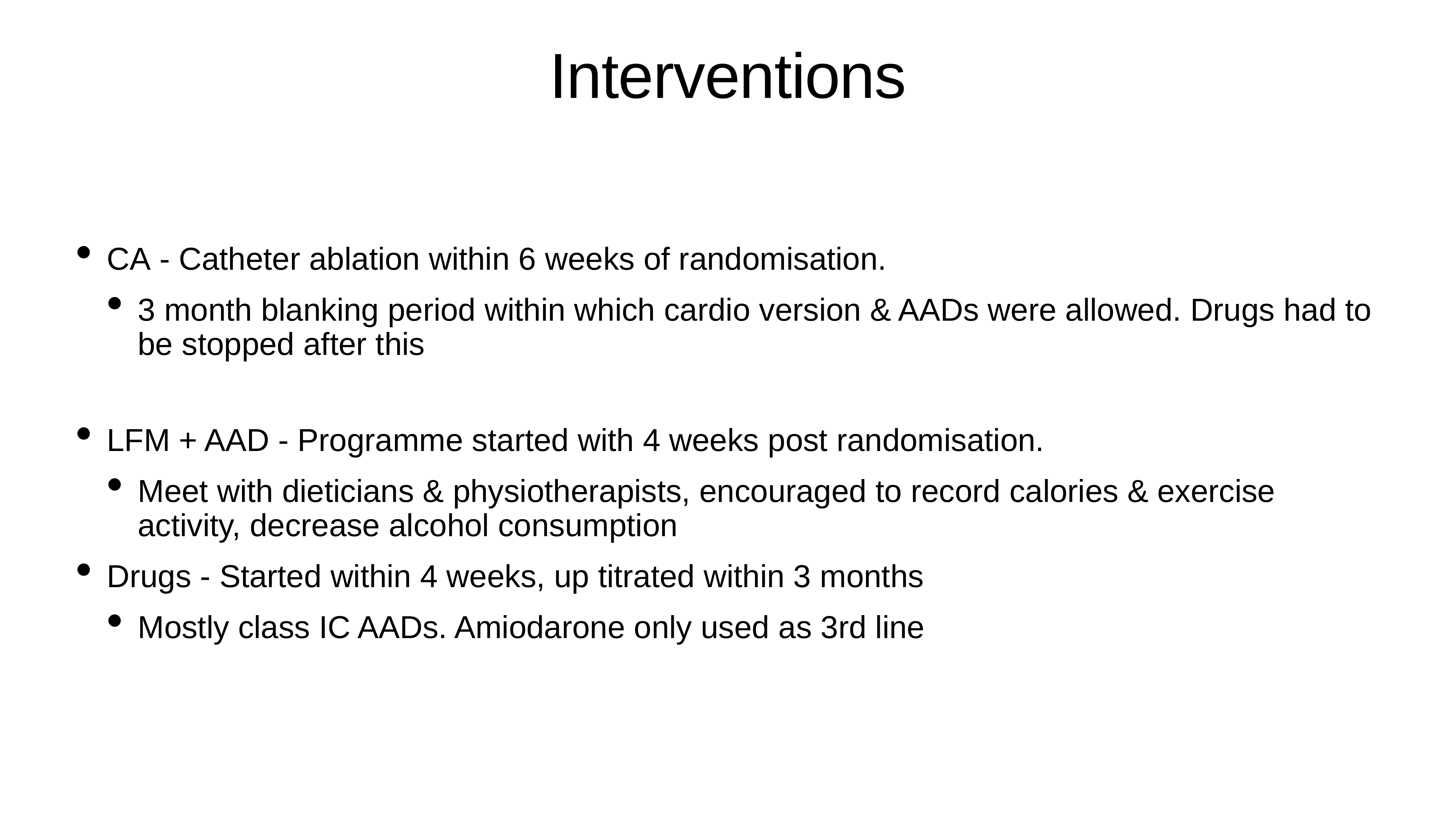

# Interventions
CA - Catheter ablation within 6 weeks of randomisation.
3 month blanking period within which cardio version & AADs were allowed. Drugs had to be stopped after this

LFM + AAD - Programme started with 4 weeks post randomisation.
Meet with dieticians & physiotherapists, encouraged to record calories & exercise activity, decrease alcohol consumption
Drugs - Started within 4 weeks, up titrated within 3 months
Mostly class IC AADs. Amiodarone only used as 3rd line